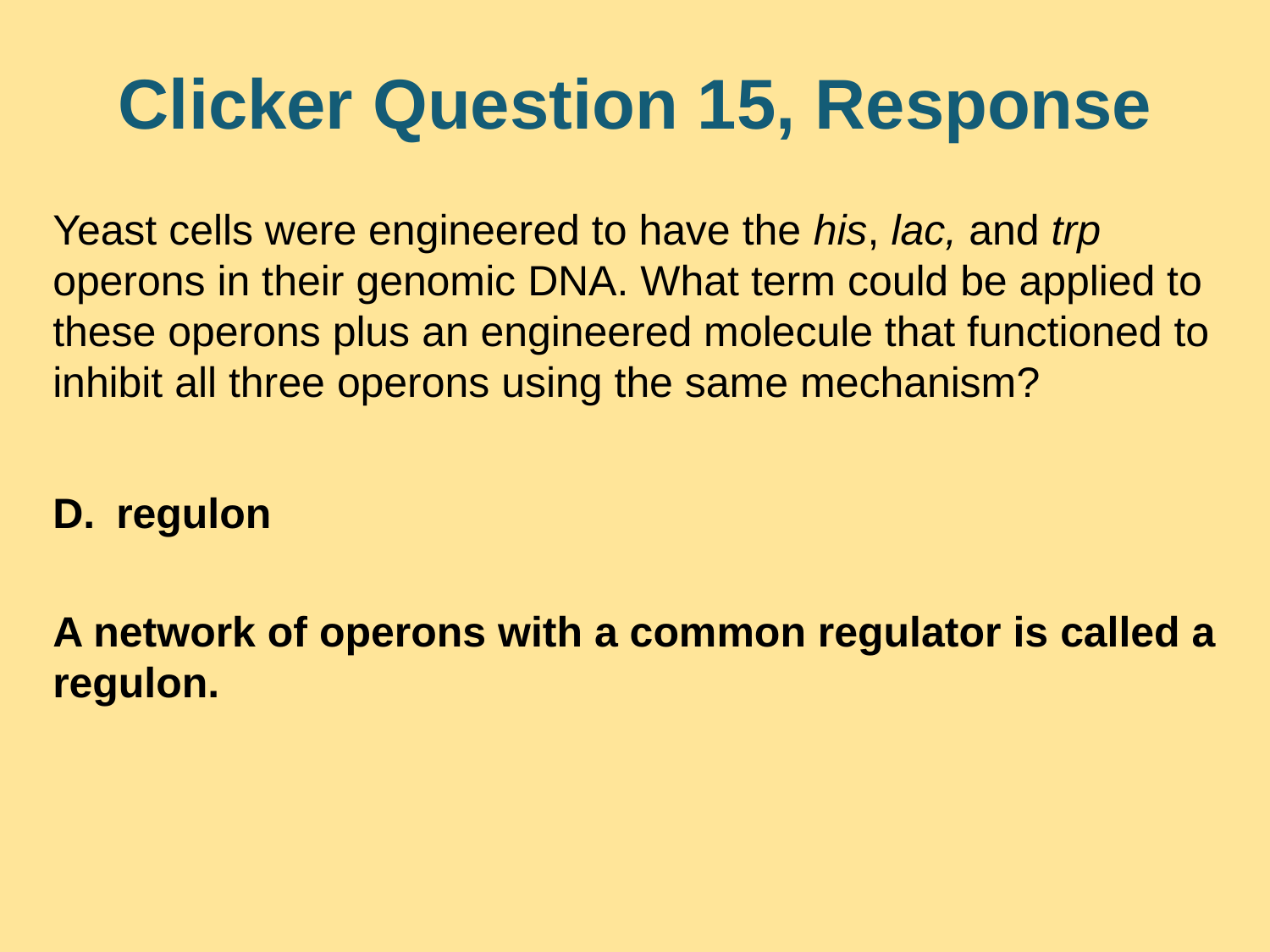

# Clicker Question 15, Response
Yeast cells were engineered to have the his, lac, and trp operons in their genomic DNA. What term could be applied to these operons plus an engineered molecule that functioned to inhibit all three operons using the same mechanism?

regulon

A network of operons with a common regulator is called a regulon.